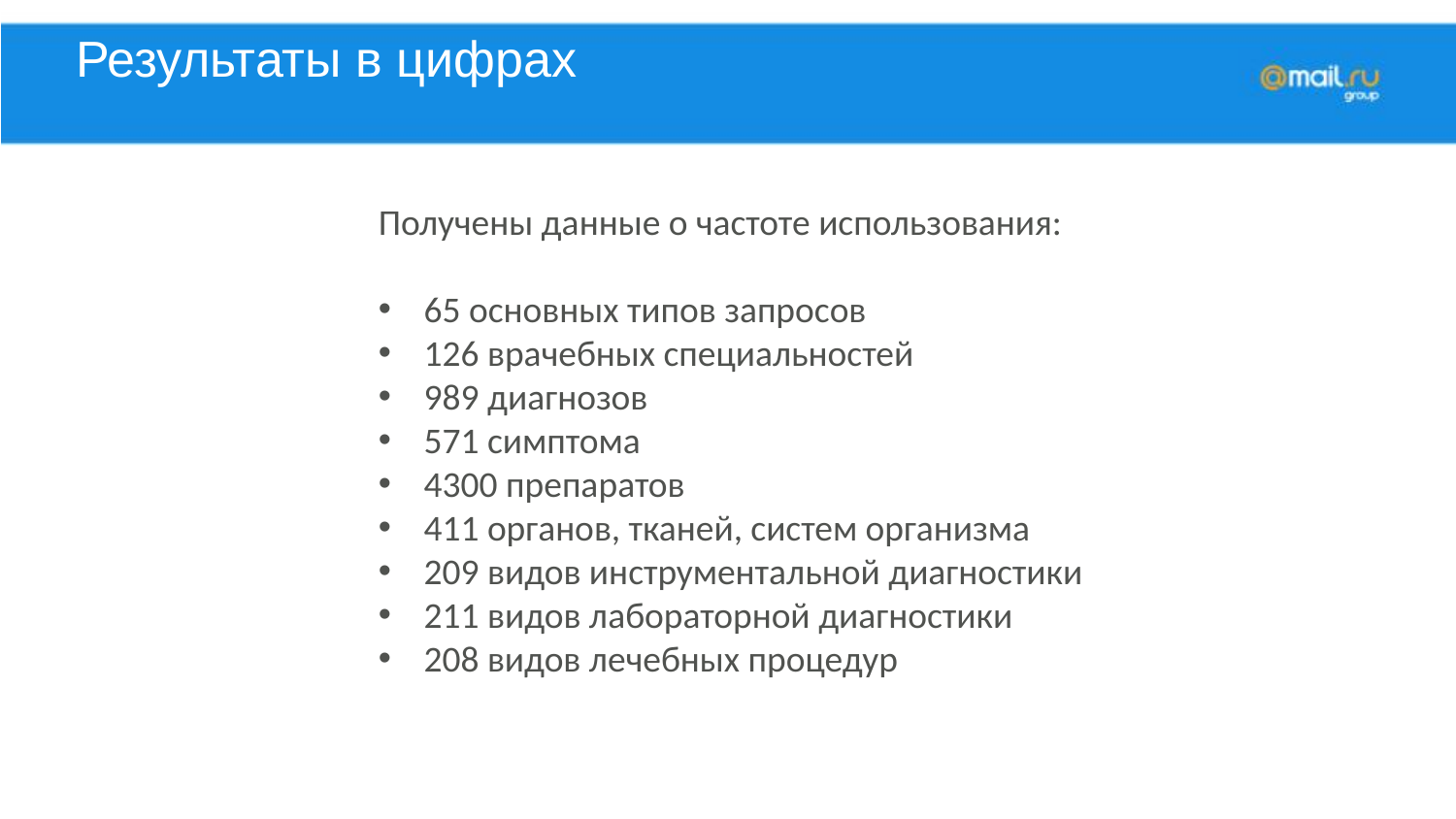

# Результаты в цифрах
Получены данные о частоте использования:

65 основных типов запросов
126 врачебных специальностей
989 диагнозов
571 симптома
4300 препаратов
411 органов, тканей, систем организма
209 видов инструментальной диагностики
211 видов лабораторной диагностики
208 видов лечебных процедур